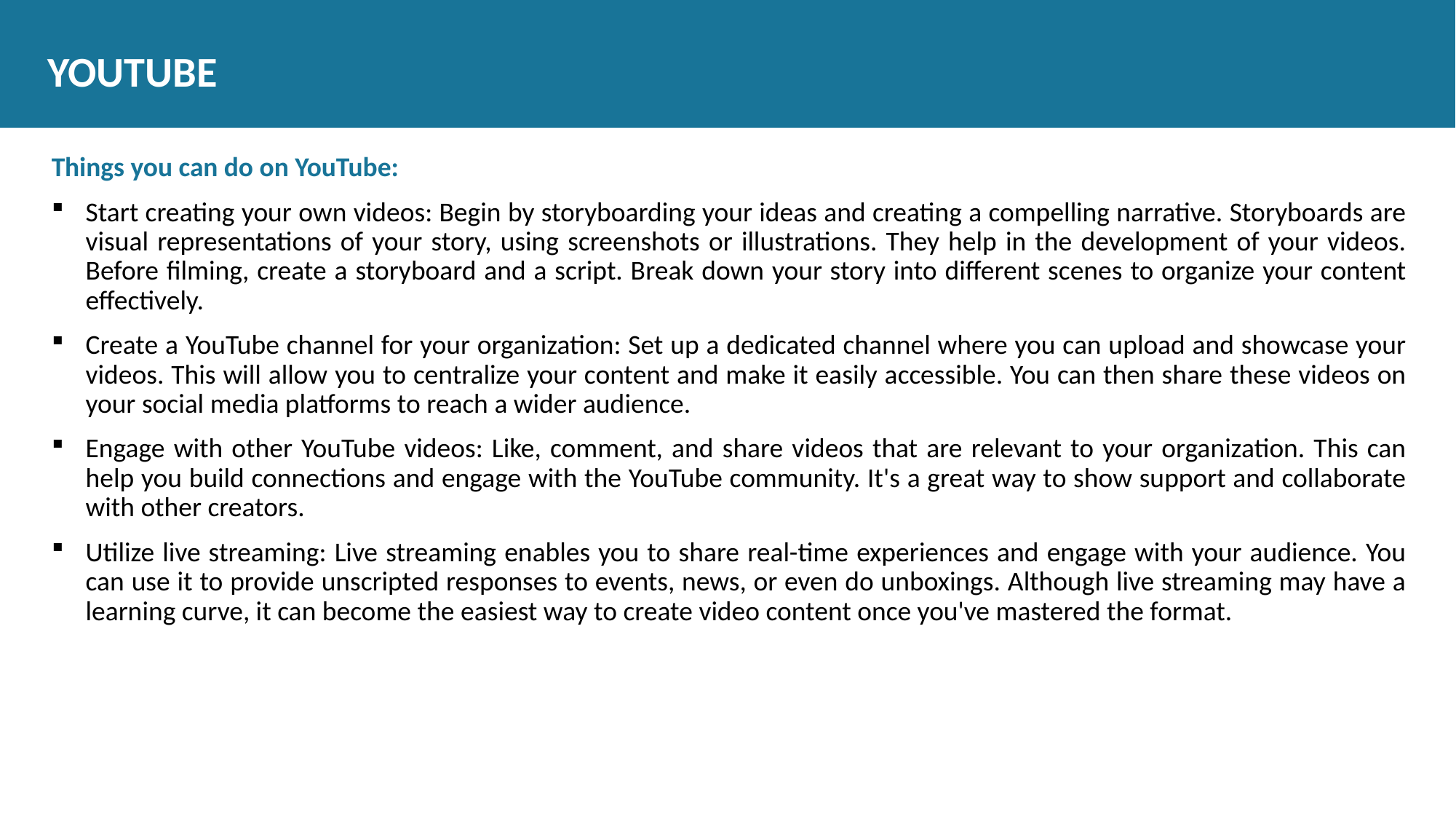

# YOUTUBE
Things you can do on YouTube:
Start creating your own videos: Begin by storyboarding your ideas and creating a compelling narrative. Storyboards are visual representations of your story, using screenshots or illustrations. They help in the development of your videos. Before filming, create a storyboard and a script. Break down your story into different scenes to organize your content effectively.
Create a YouTube channel for your organization: Set up a dedicated channel where you can upload and showcase your videos. This will allow you to centralize your content and make it easily accessible. You can then share these videos on your social media platforms to reach a wider audience.
Engage with other YouTube videos: Like, comment, and share videos that are relevant to your organization. This can help you build connections and engage with the YouTube community. It's a great way to show support and collaborate with other creators.
Utilize live streaming: Live streaming enables you to share real-time experiences and engage with your audience. You can use it to provide unscripted responses to events, news, or even do unboxings. Although live streaming may have a learning curve, it can become the easiest way to create video content once you've mastered the format.